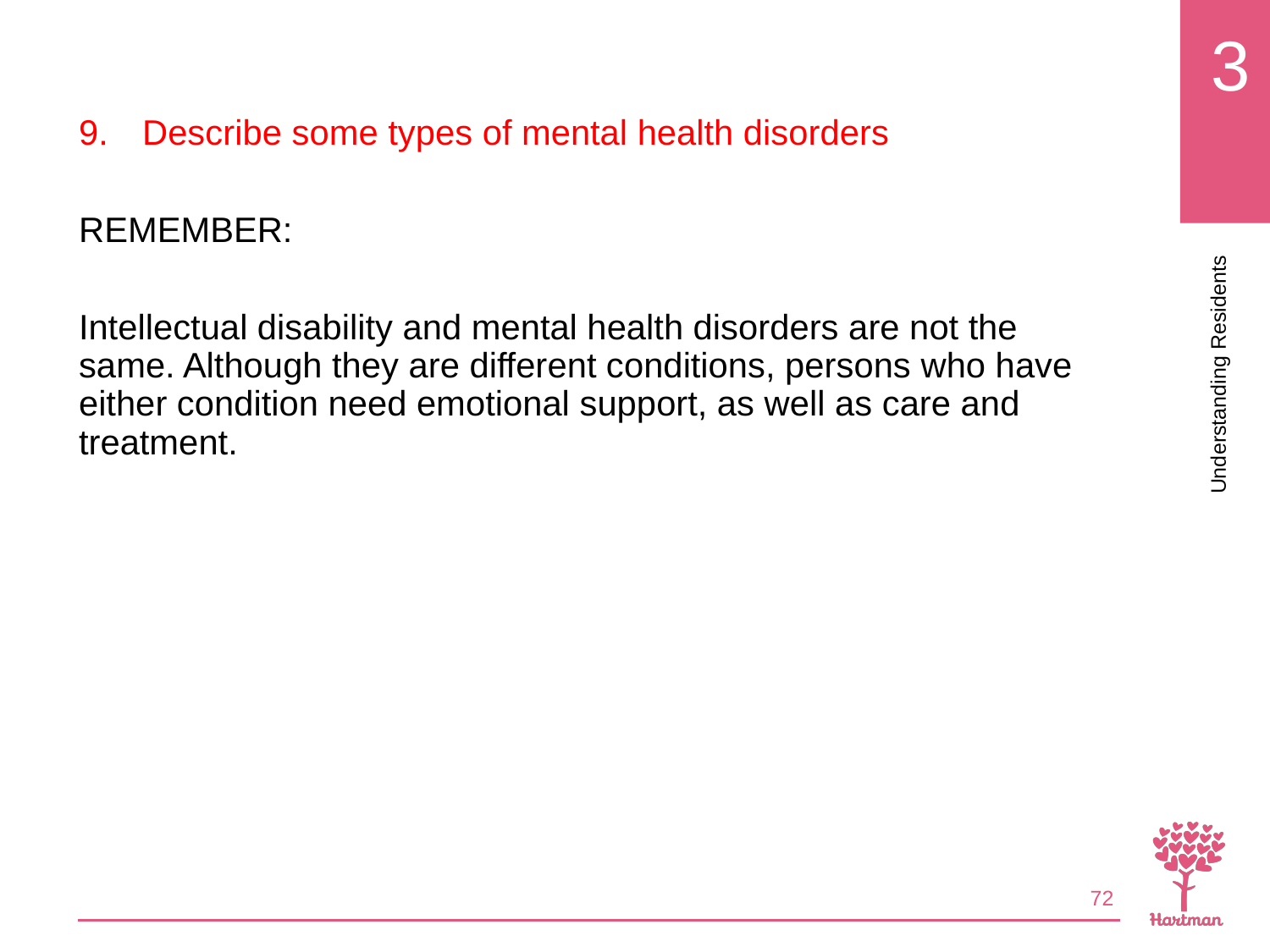

# LO9, content 3
Describe some types of mental health disorders

REMEMBER:

Intellectual disability and mental health disorders are not the same. Although they are different conditions, persons who have either condition need emotional support, as well as care and treatment.

72